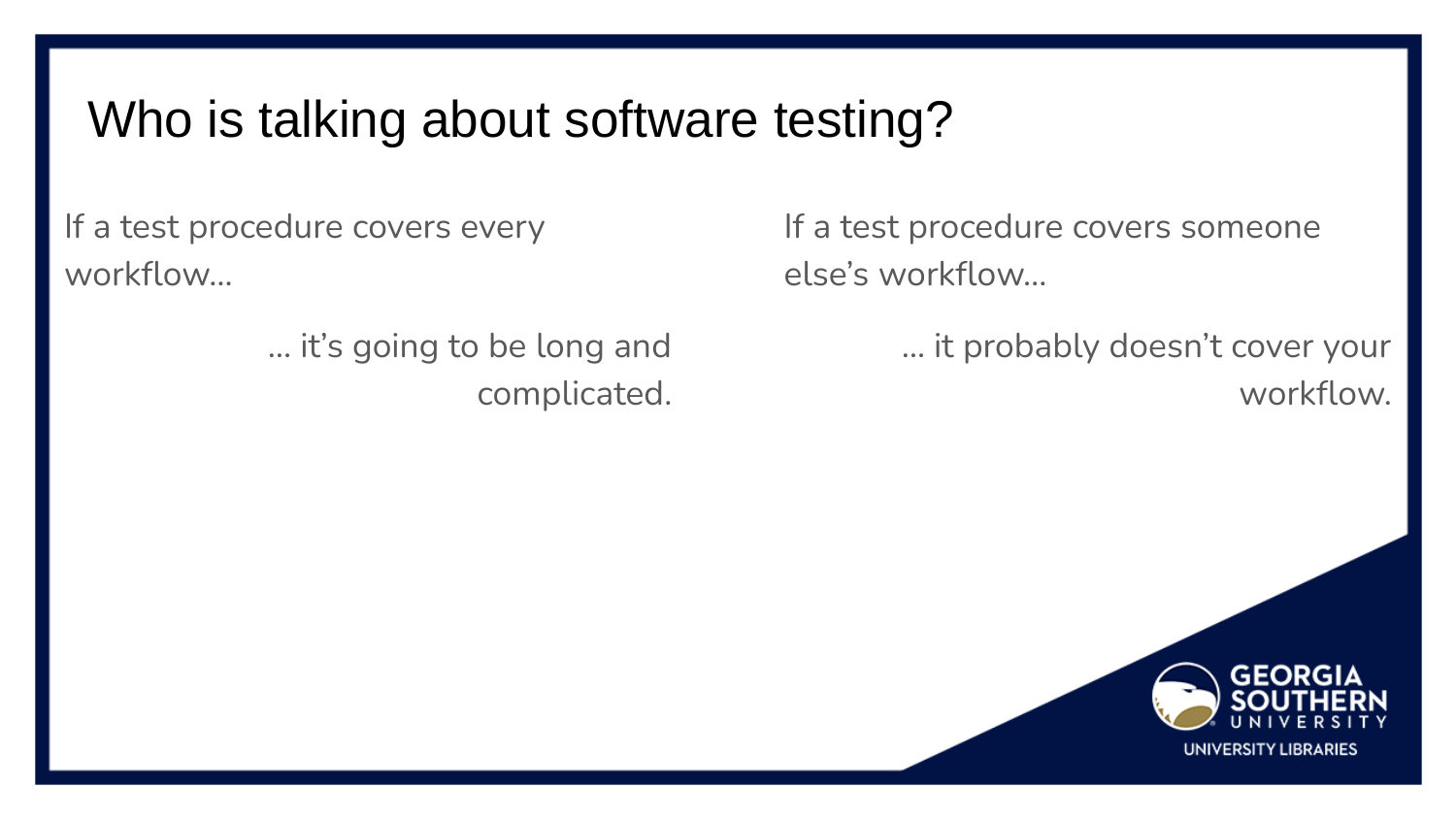

Who is talking about software testing?
If a test procedure covers every workflow…
… it’s going to be long and complicated.
If a test procedure covers someone else’s workflow…
… it probably doesn’t cover your workflow.